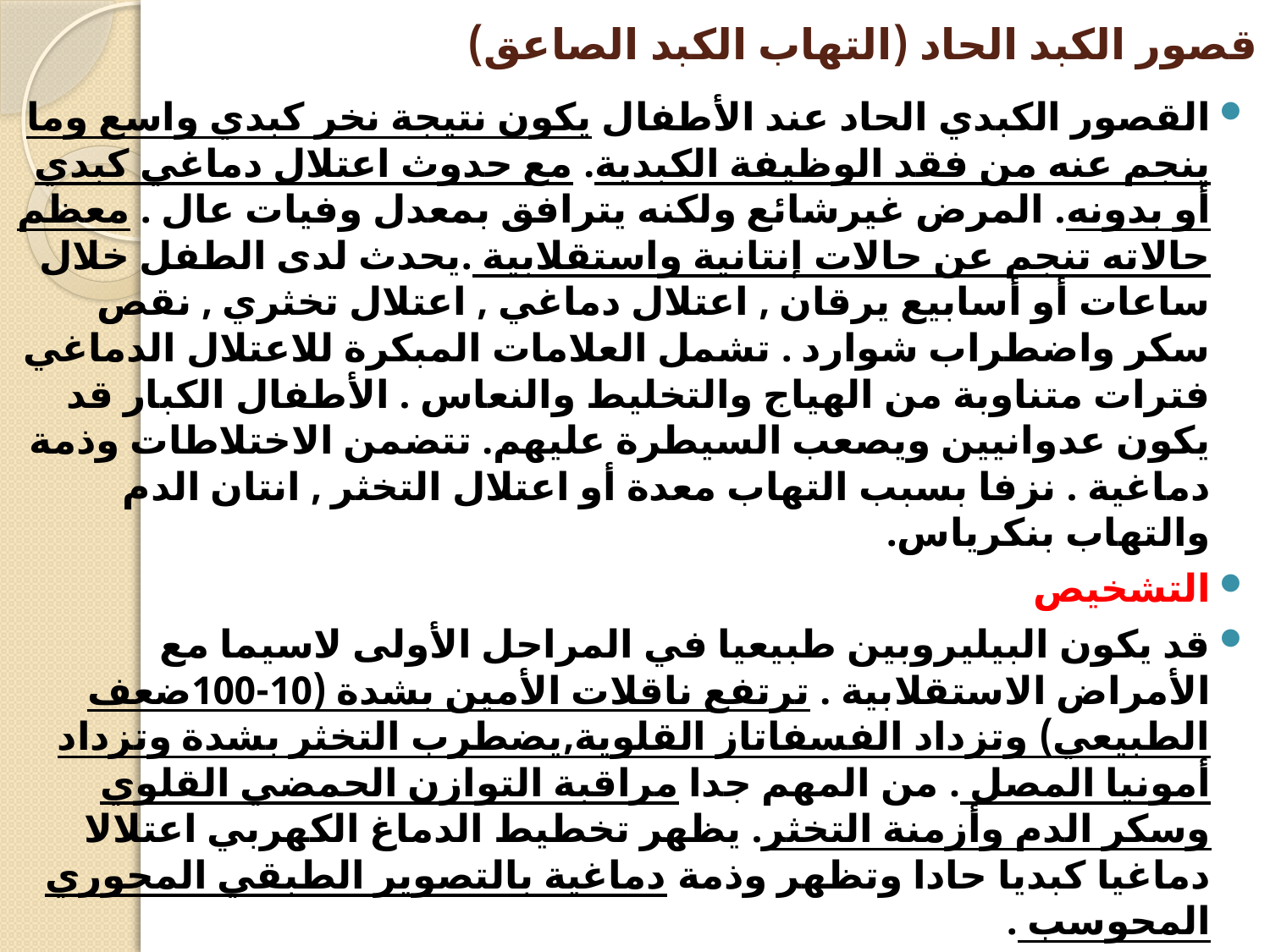

# قصور الكبد الحاد (التهاب الكبد الصاعق)
القصور الكبدي الحاد عند الأطفال يكون نتيجة نخر كبدي واسع وما ينجم عنه من فقد الوظيفة الكبدية. مع حدوث اعتلال دماغي كبدي أو بدونه. المرض غيرشائع ولكنه يترافق بمعدل وفيات عال . معظم حالاته تنجم عن حالات إنتانية واستقلابية .يحدث لدى الطفل خلال ساعات أو أسابيع يرقان , اعتلال دماغي , اعتلال تخثري , نقص سكر واضطراب شوارد . تشمل العلامات المبكرة للاعتلال الدماغي فترات متناوبة من الهياج والتخليط والنعاس . الأطفال الكبار قد يكون عدوانيين ويصعب السيطرة عليهم. تتضمن الاختلاطات وذمة دماغية . نزفا بسبب التهاب معدة أو اعتلال التخثر , انتان الدم والتهاب بنكرياس.
التشخيص
قد يكون البيليروبين طبيعيا في المراحل الأولى لاسيما مع الأمراض الاستقلابية . ترتفع ناقلات الأمين بشدة (10-100ضعف الطبيعي) وتزداد الفسفاتاز القلوية,يضطرب التخثر بشدة وتزداد أمونيا المصل . من المهم جدا مراقبة التوازن الحمضي القلوي وسكر الدم وأزمنة التخثر. يظهر تخطيط الدماغ الكهربي اعتلالا دماغيا كبديا حادا وتظهر وذمة دماغية بالتصوير الطبقي المحوري المحوسب .